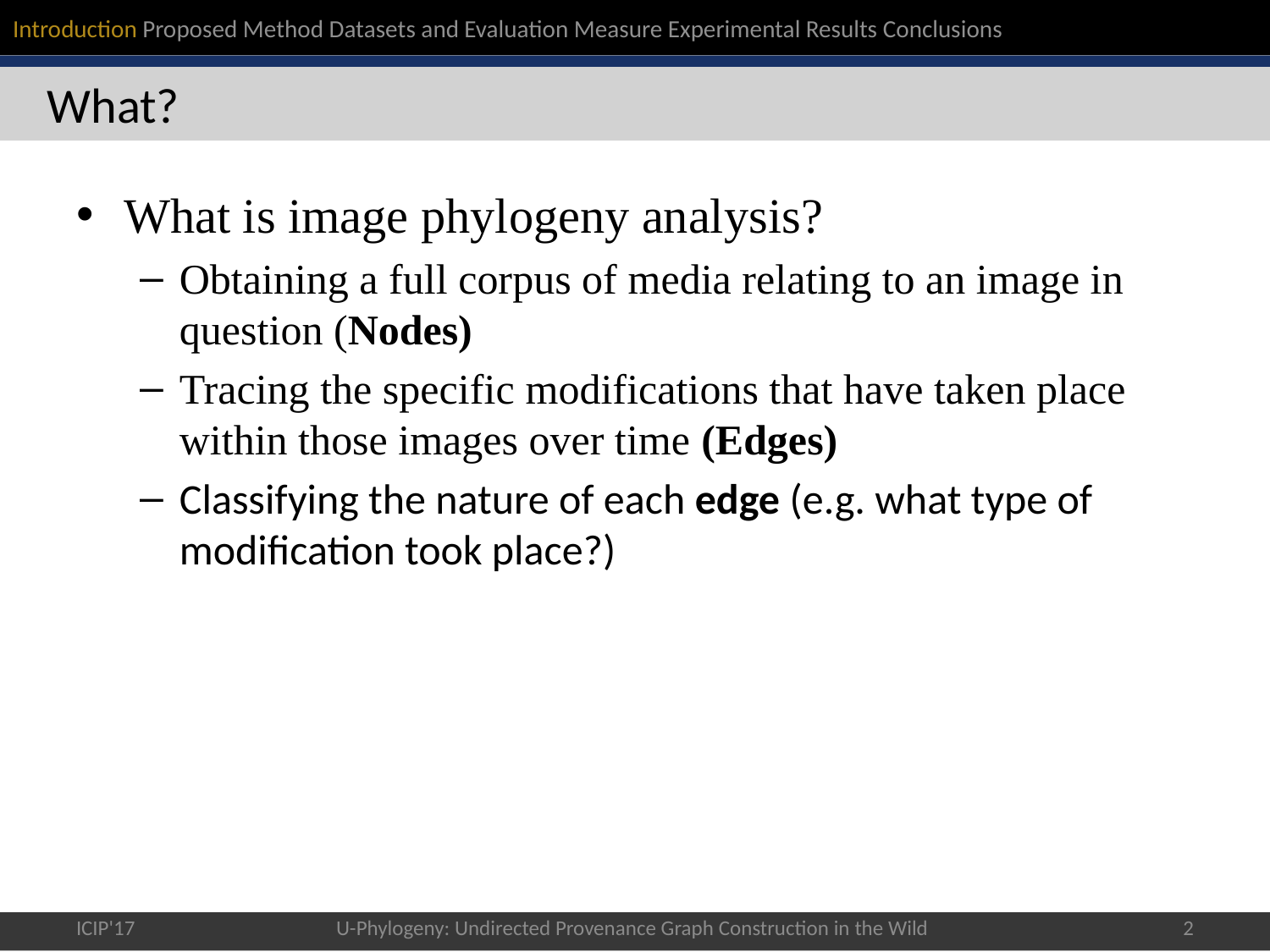

Introduction Proposed Method Datasets and Evaluation Measure Experimental Results Conclusions
# What?
What is image phylogeny analysis?
Obtaining a full corpus of media relating to an image in question (Nodes)
Tracing the specific modifications that have taken place within those images over time (Edges)
Classifying the nature of each edge (e.g. what type of modification took place?)
ICIP'17
U-Phylogeny: Undirected Provenance Graph Construction in the Wild
2